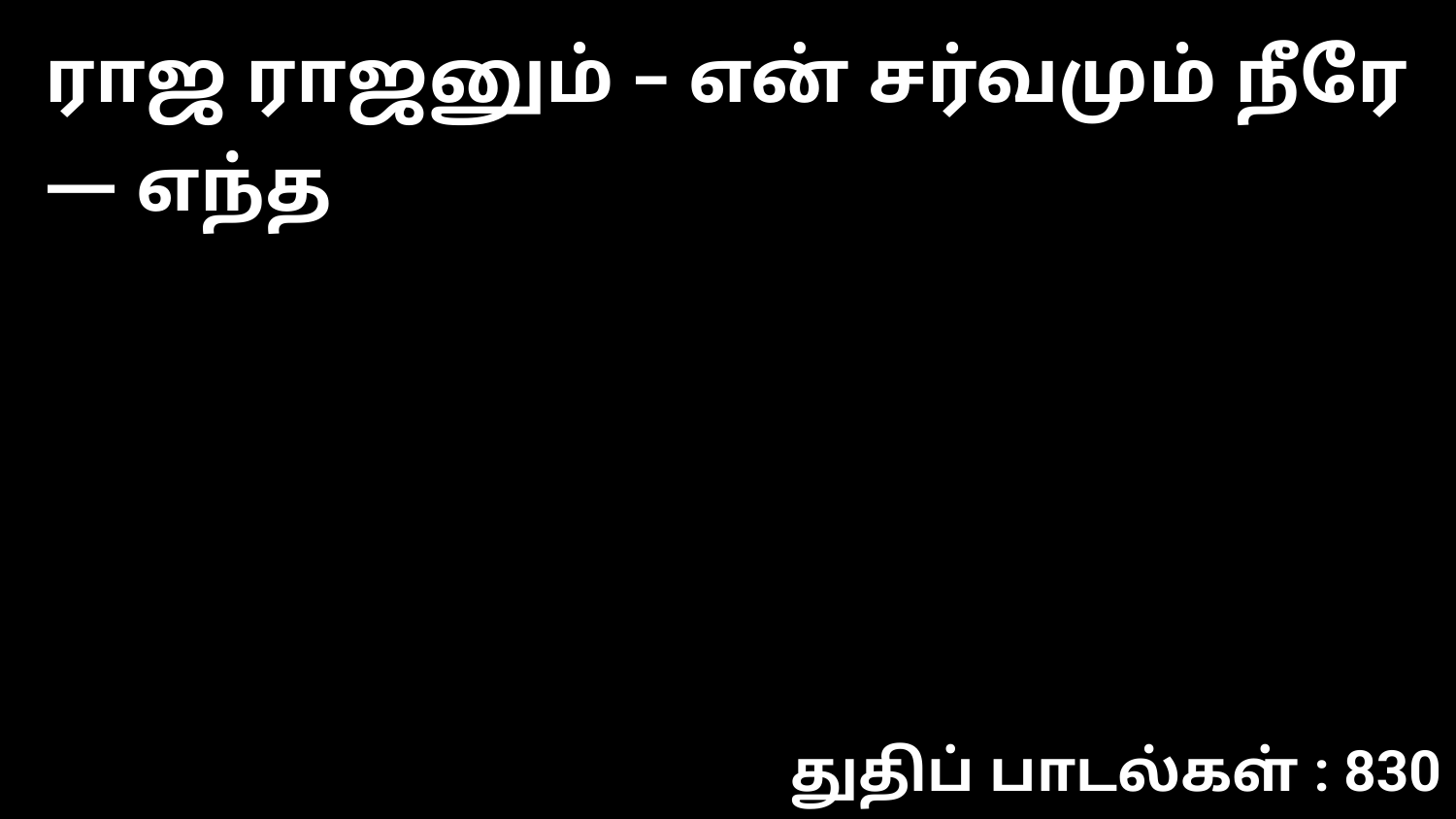

ராஜ ராஜனும் – என் சர்வமும் நீரே — எந்த
துதிப் பாடல்கள் : 830